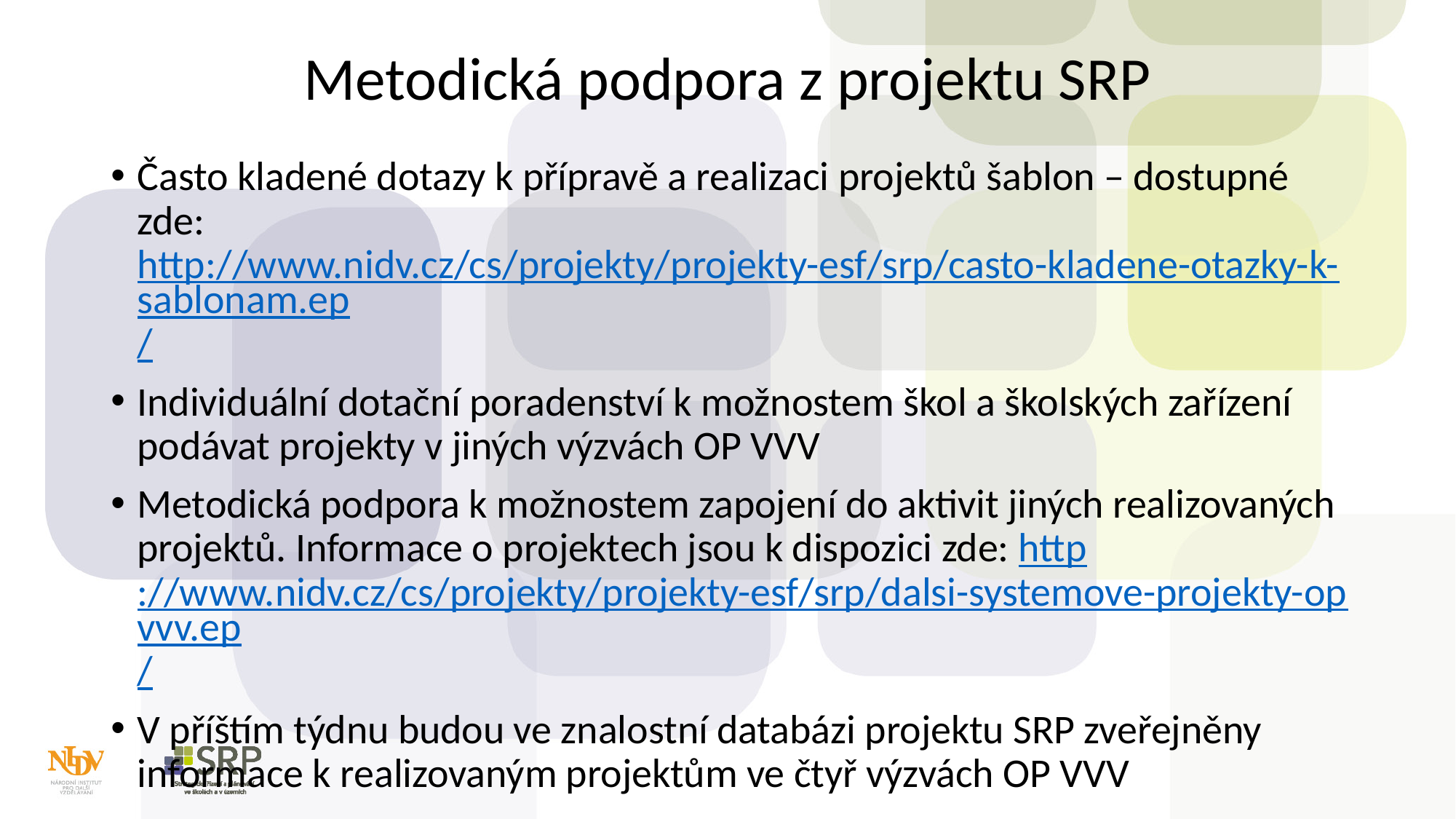

# Metodická podpora z projektu SRP
Často kladené dotazy k přípravě a realizaci projektů šablon – dostupné zde: http://www.nidv.cz/cs/projekty/projekty-esf/srp/casto-kladene-otazky-k-sablonam.ep/
Individuální dotační poradenství k možnostem škol a školských zařízení podávat projekty v jiných výzvách OP VVV
Metodická podpora k možnostem zapojení do aktivit jiných realizovaných projektů. Informace o projektech jsou k dispozici zde: http://www.nidv.cz/cs/projekty/projekty-esf/srp/dalsi-systemove-projekty-opvvv.ep/
V příštím týdnu budou ve znalostní databázi projektu SRP zveřejněny informace k realizovaným projektům ve čtyř výzvách OP VVV